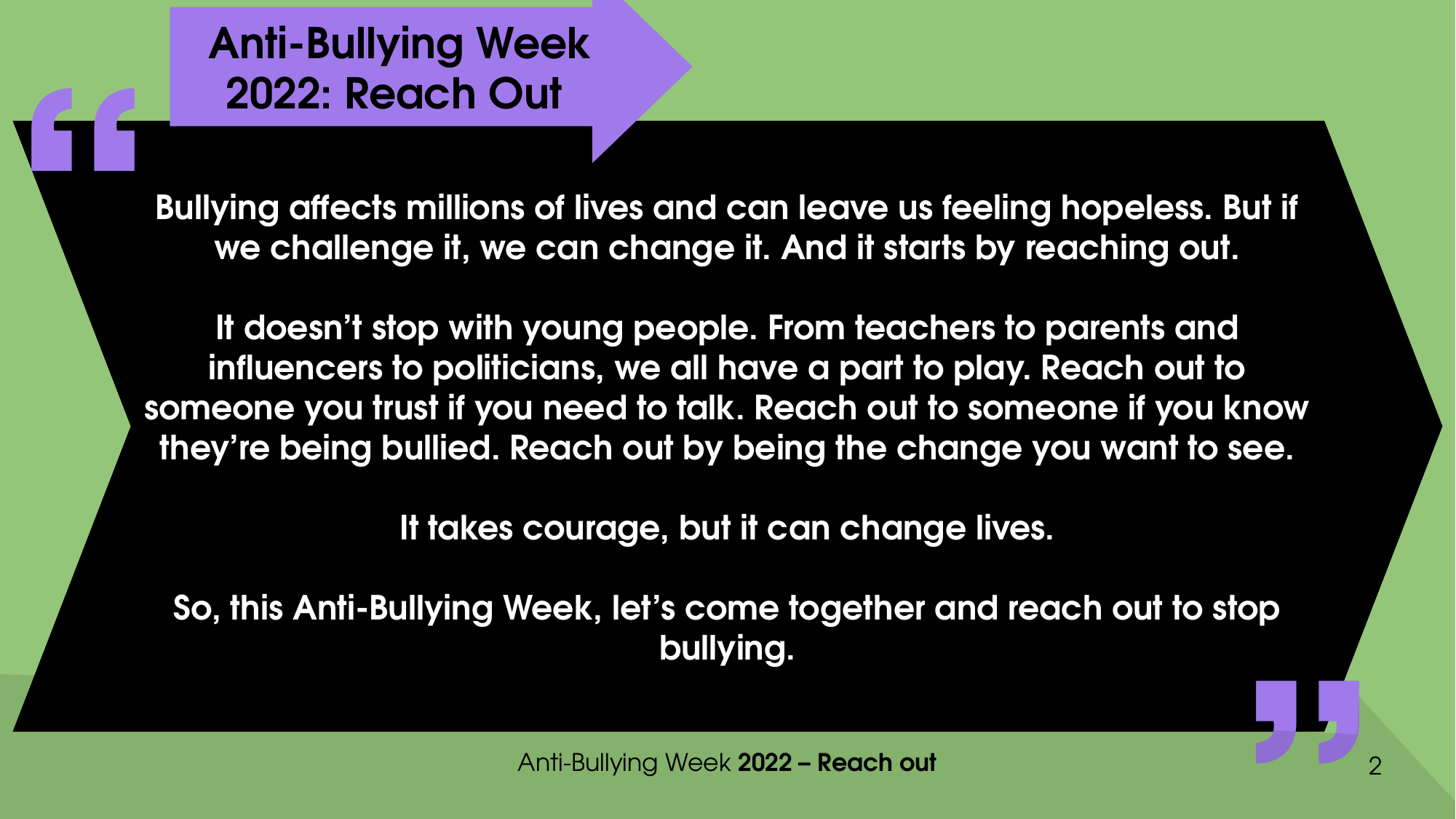

Anti-Bullying Week 2022: Reach Out
“
Bullying affects millions of lives and can leave us feeling hopeless. But if we challenge it, we can change it. And it starts by reaching out.

It doesn’t stop with young people. From teachers to parents and influencers to politicians, we all have a part to play. Reach out to someone you trust if you need to talk. Reach out to someone if you know they’re being bullied. Reach out by being the change you want to see.

It takes courage, but it can change lives.

So, this Anti-Bullying Week, let’s come together and reach out to stop bullying.
“

Anti-Bullying Week 2022 – Reach out
2